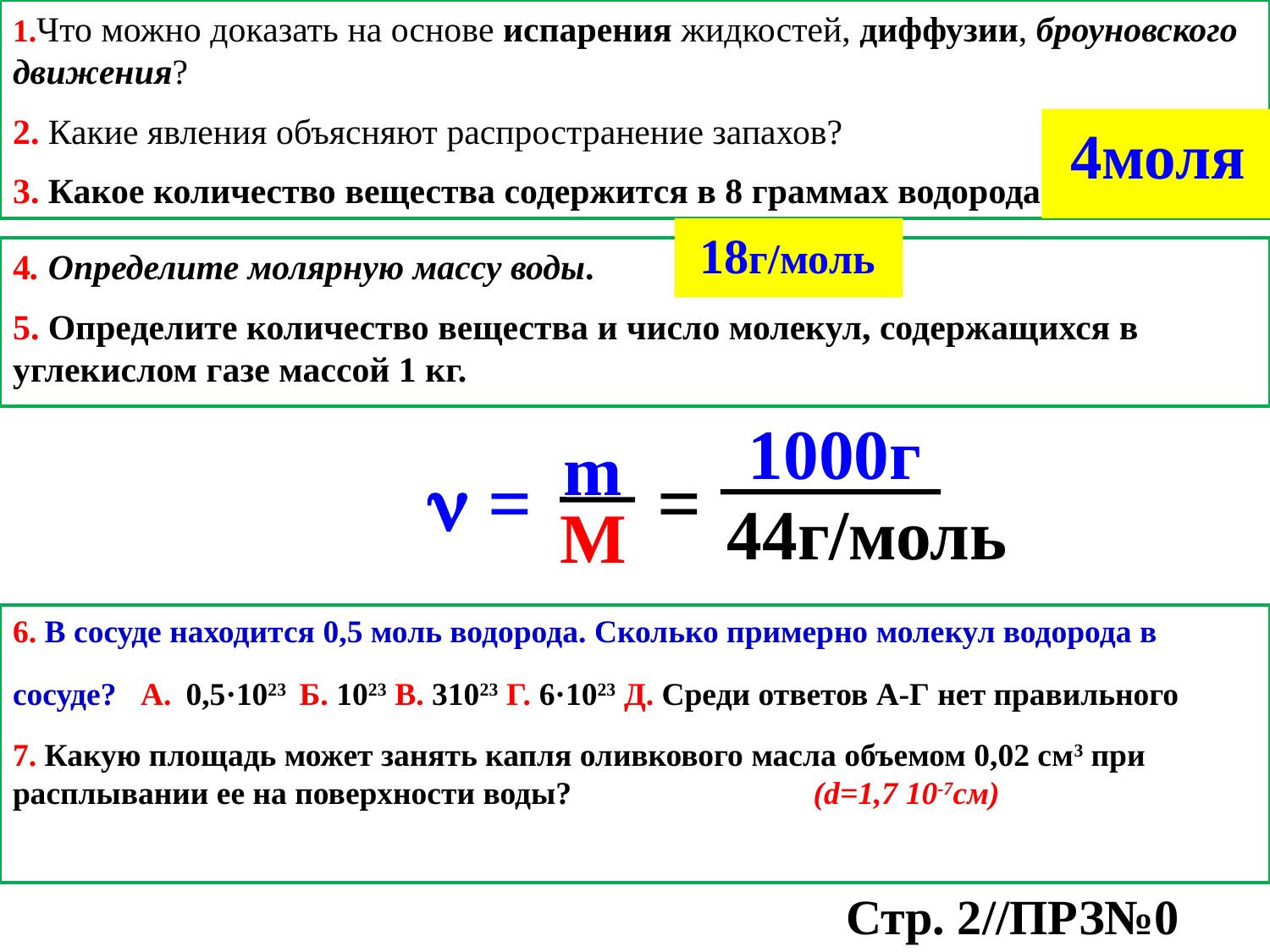

1.Что можно доказать на основе испарения жидкостей, диффузии, броуновского движения?
2. Какие явления объясняют распространение запахов?
3. Какое количество вещества содержится в 8 граммах водорода?

 4моля

 18г/моль
4. Определите молярную массу воды.
5. Определите количество вещества и число молекул, содержащихся в углекислом газе массой 1 кг.

1000г
44г/моль

m
M
ν =
 =

6. В сосуде находится 0,5 моль водорода. Сколько примерно молекул водорода в сосуде?   А. 0,5·1023  Б. 1023 В. 31023 Г. 6·1023 Д. Среди ответов А-Г нет правильного
7. Какую площадь может занять капля оливкового масла объемом 0,02 см3 при расплывании ее на поверхности воды?                              (d=1,7 10-7см)

Стр. 2//ПРЗ№0